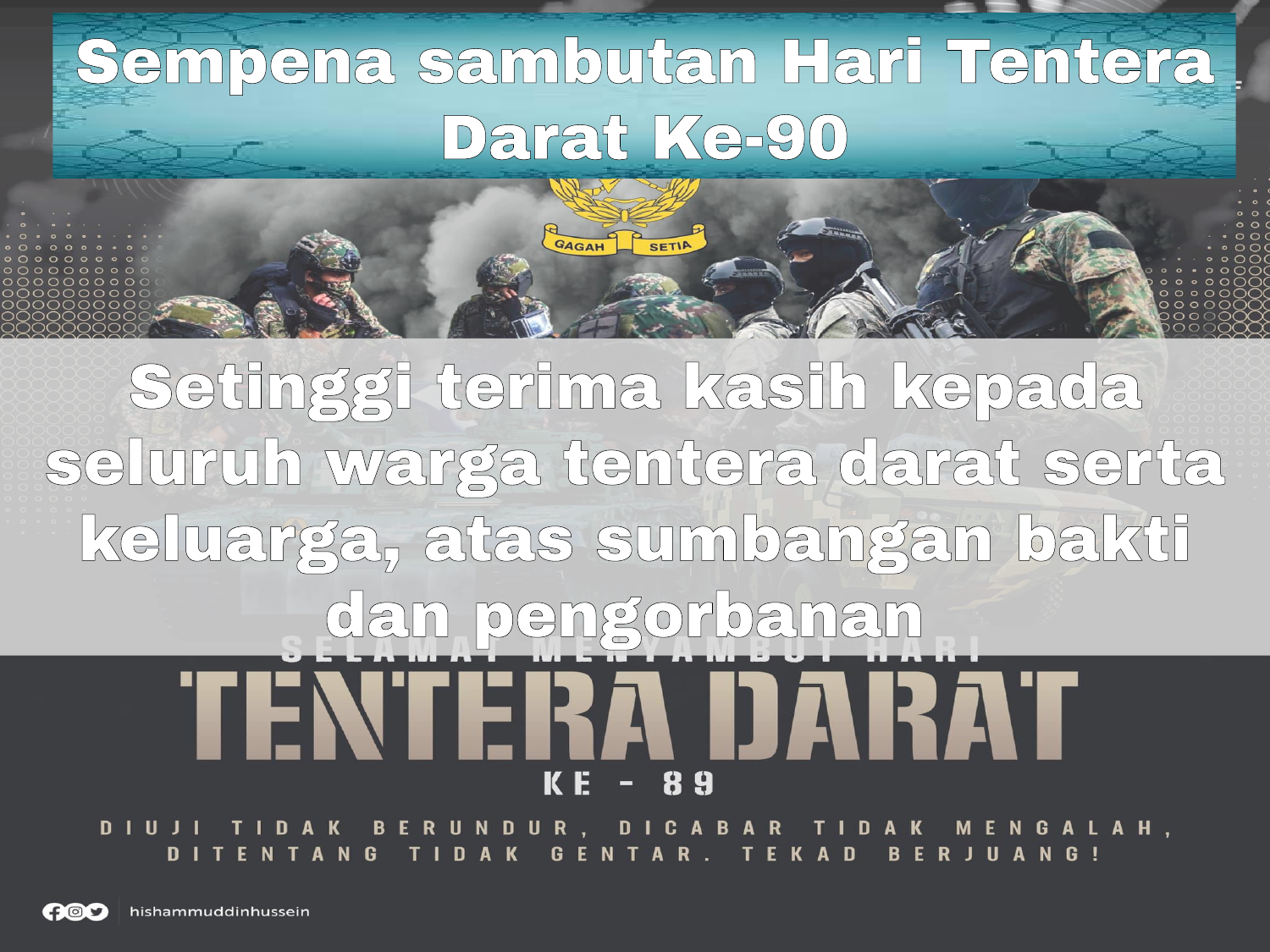

Sempena sambutan Hari Tentera Darat Ke-90
Setinggi terima kasih kepada seluruh warga tentera darat serta keluarga, atas sumbangan bakti dan pengorbanan